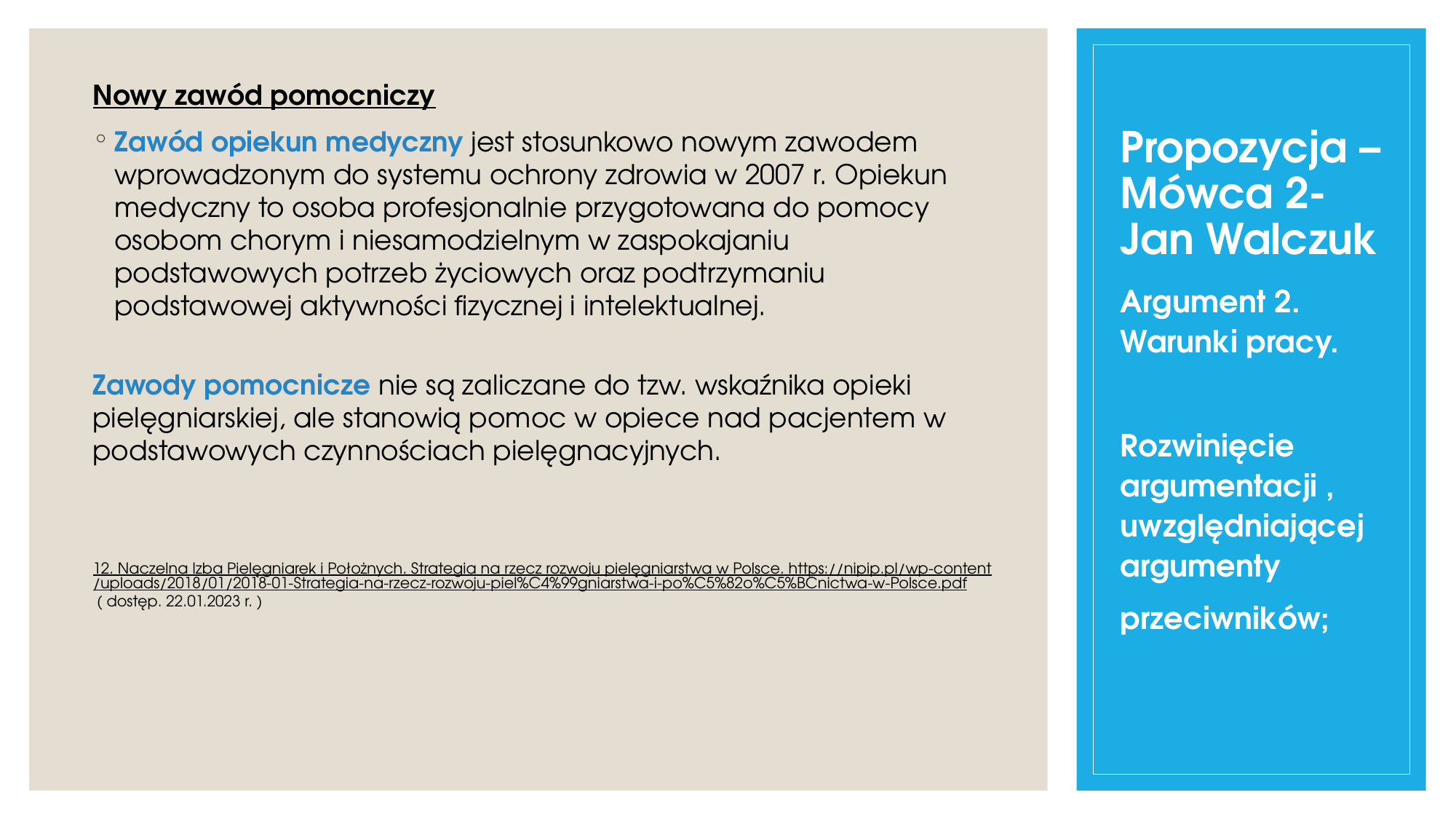

# Propozycja – Mówca 2-Jan Walczuk
Nowy zawód pomocniczy
Zawód opiekun medyczny jest stosunkowo nowym zawodem wprowadzonym do systemu ochrony zdrowia w 2007 r. Opiekun medyczny to osoba profesjonalnie przygotowana do pomocy osobom chorym i niesamodzielnym w zaspokajaniu podstawowych potrzeb życiowych oraz podtrzymaniu podstawowej aktywności fizycznej i intelektualnej.
Zawody pomocnicze nie są zaliczane do tzw. wskaźnika opieki pielęgniarskiej, ale stanowią pomoc w opiece nad pacjentem w podstawowych czynnościach pielęgnacyjnych.

12. Naczelna Izba Pielęgniarek i Położnych. Strategia na rzecz rozwoju pielęgniarstwa w Polsce. https://nipip.pl/wp-content/uploads/2018/01/2018-01-Strategia-na-rzecz-rozwoju-piel%C4%99gniarstwa-i-po%C5%82o%C5%BCnictwa-w-Polsce.pdf ( dostęp. 22.01.2023 r. )

Argument 2. Warunki pracy.

Rozwinięcie argumentacji , uwzględniającej argumenty
przeciwników;